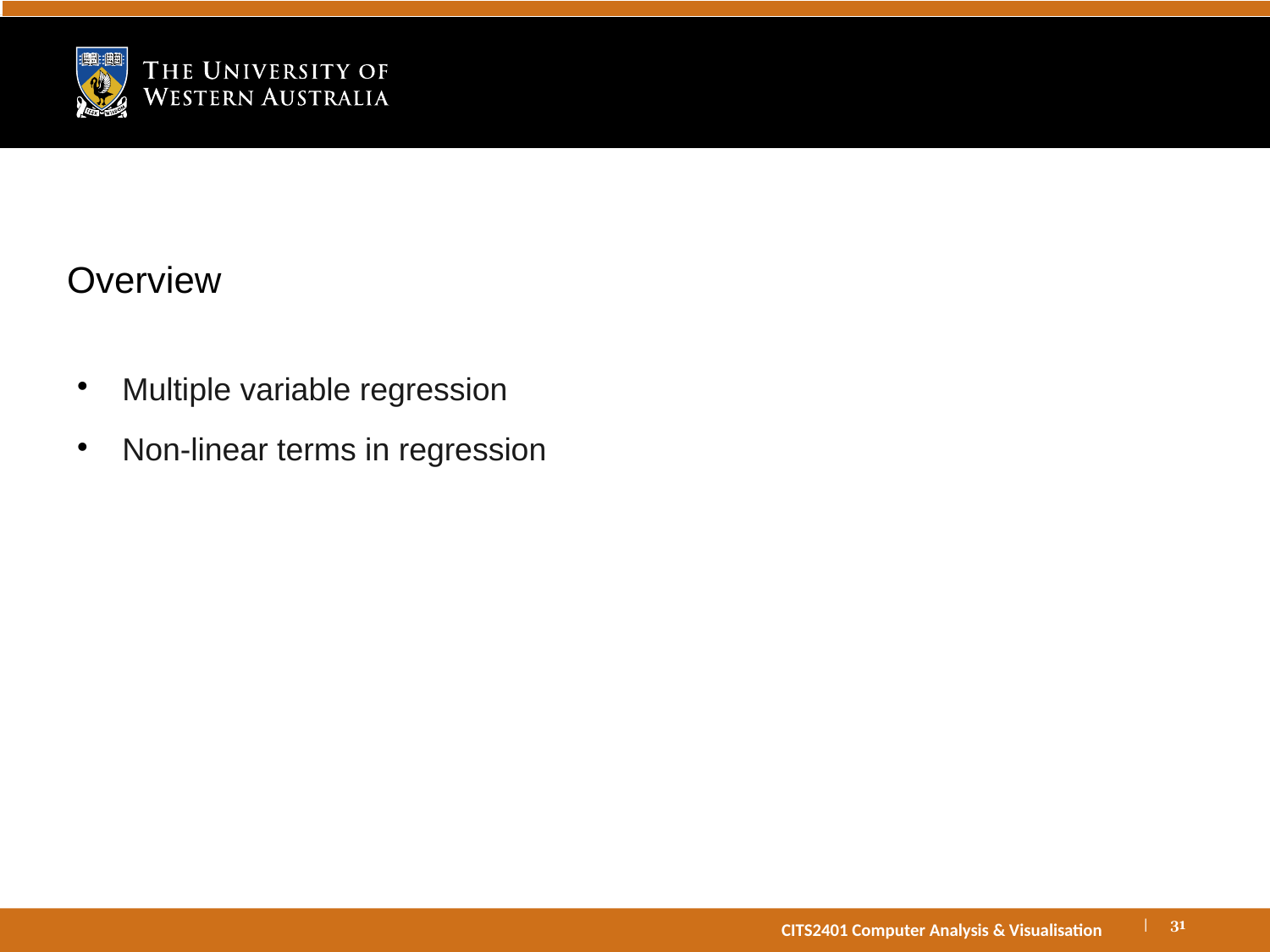

# Overview
Multiple variable regression
Non-linear terms in regression